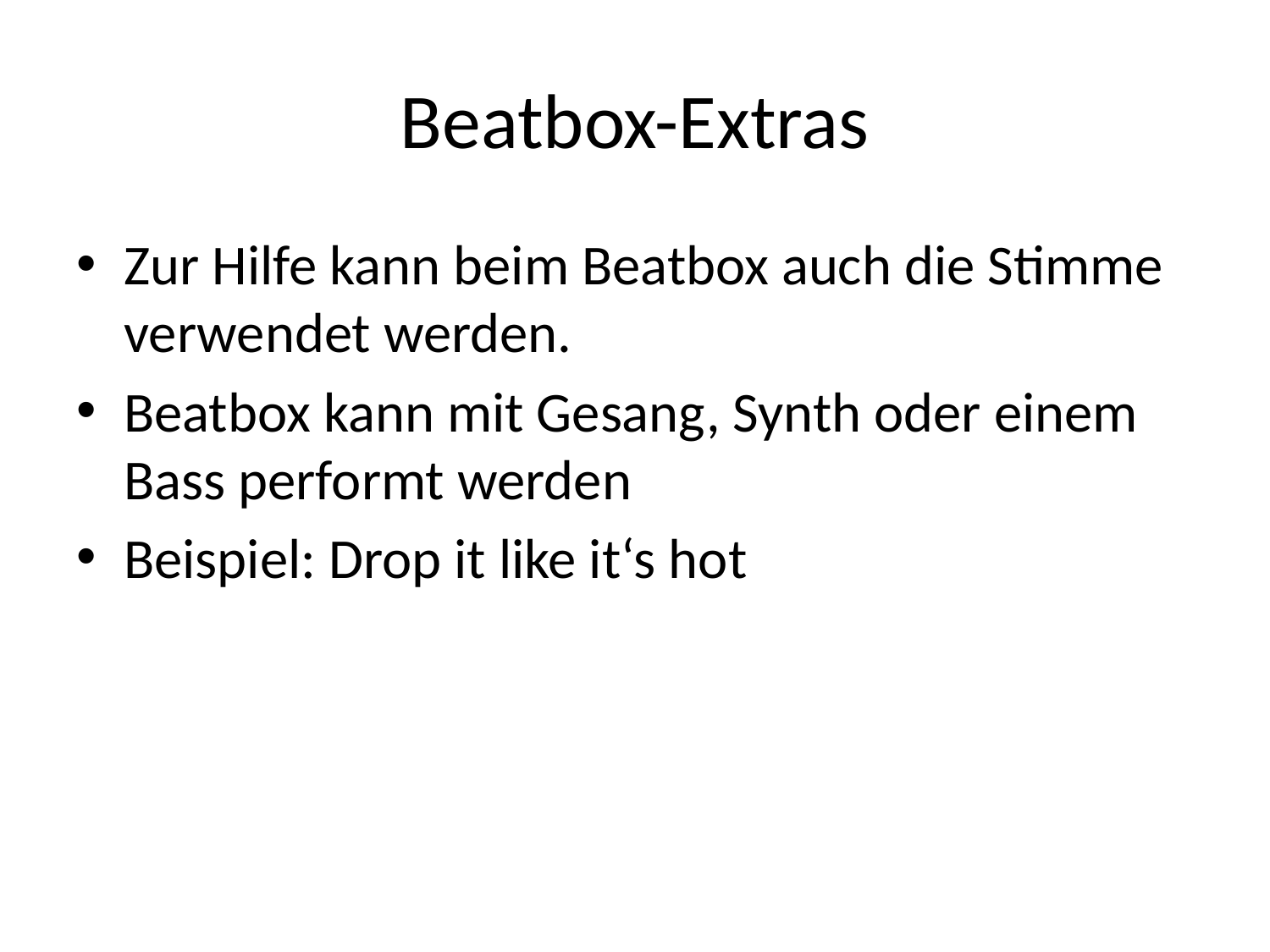

# Beatbox-Extras
Zur Hilfe kann beim Beatbox auch die Stimme verwendet werden.
Beatbox kann mit Gesang, Synth oder einem Bass performt werden
Beispiel: Drop it like it‘s hot